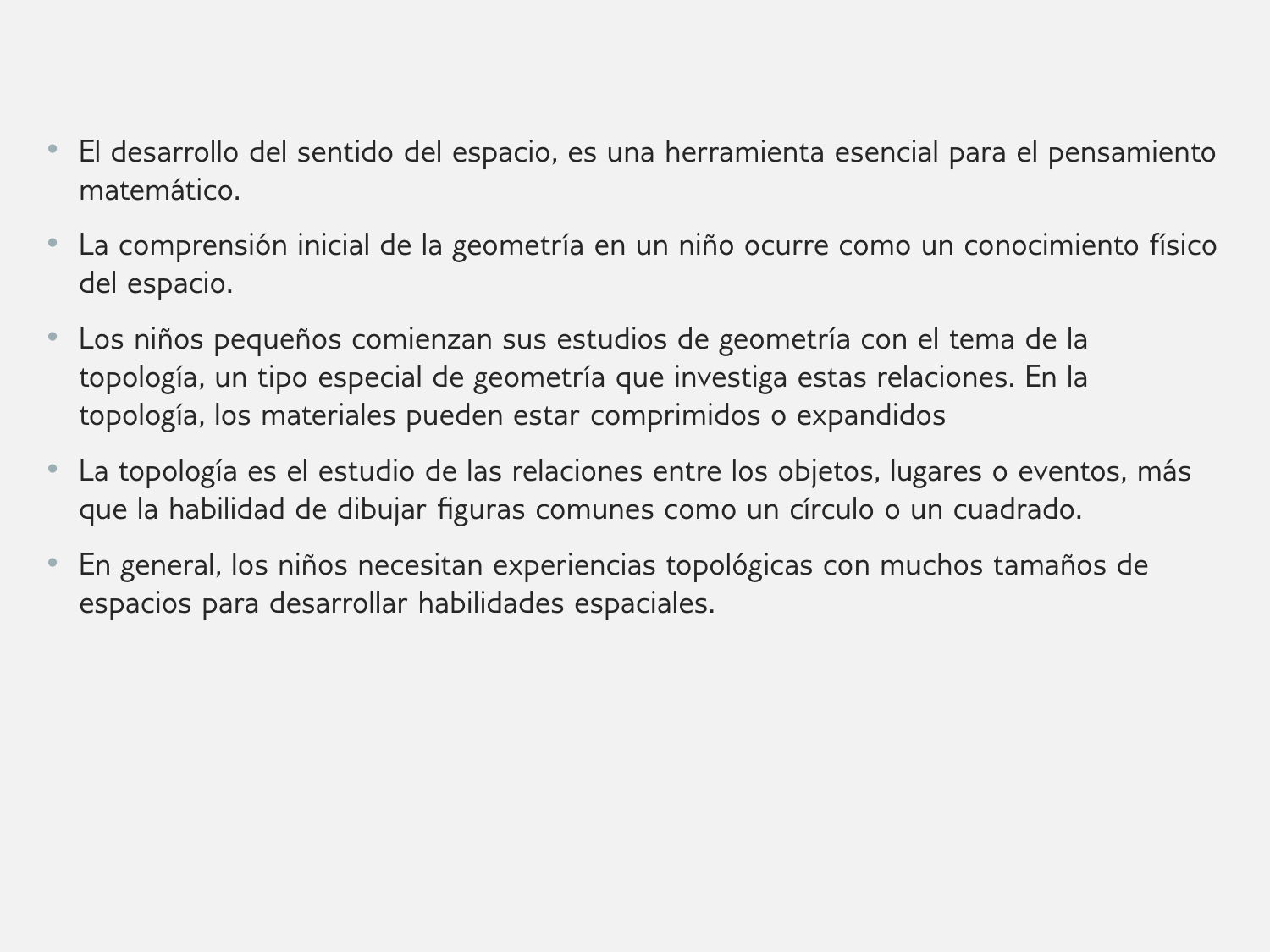

El desarrollo del sentido del espacio, es una herramienta esencial para el pensamiento matemático.
La comprensión inicial de la geometría en un niño ocurre como un conocimiento físico del espacio.
Los niños pequeños comienzan sus estudios de geometría con el tema de la topología, un tipo especial de geometría que investiga estas relaciones. En la topología, los materiales pueden estar comprimidos o expandidos
La topología es el estudio de las relaciones entre los objetos, lugares o eventos, más que la habilidad de dibujar figuras comunes como un círculo o un cuadrado.
En general, los niños necesitan experiencias topológicas con muchos tamaños de espacios para desarrollar habilidades espaciales.